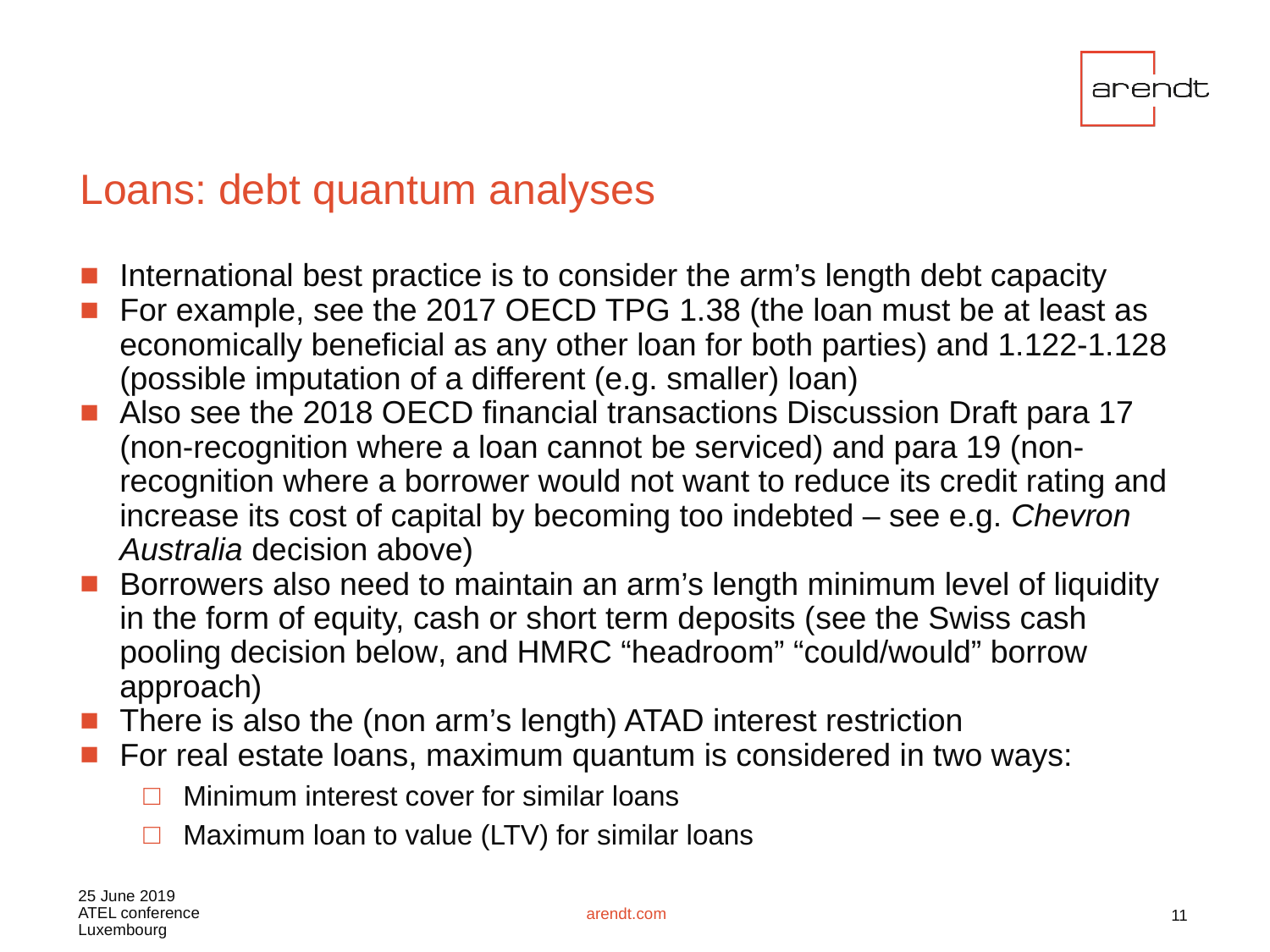

# Loans: debt quantum analyses
International best practice is to consider the arm’s length debt capacity
For example, see the 2017 OECD TPG 1.38 (the loan must be at least as economically beneficial as any other loan for both parties) and 1.122-1.128 (possible imputation of a different (e.g. smaller) loan)
Also see the 2018 OECD financial transactions Discussion Draft para 17 (non-recognition where a loan cannot be serviced) and para 19 (non-recognition where a borrower would not want to reduce its credit rating and increase its cost of capital by becoming too indebted – see e.g. Chevron Australia decision above)
Borrowers also need to maintain an arm’s length minimum level of liquidity in the form of equity, cash or short term deposits (see the Swiss cash pooling decision below, and HMRC “headroom” “could/would” borrow approach)
There is also the (non arm’s length) ATAD interest restriction
For real estate loans, maximum quantum is considered in two ways:
Minimum interest cover for similar loans
Maximum loan to value (LTV) for similar loans